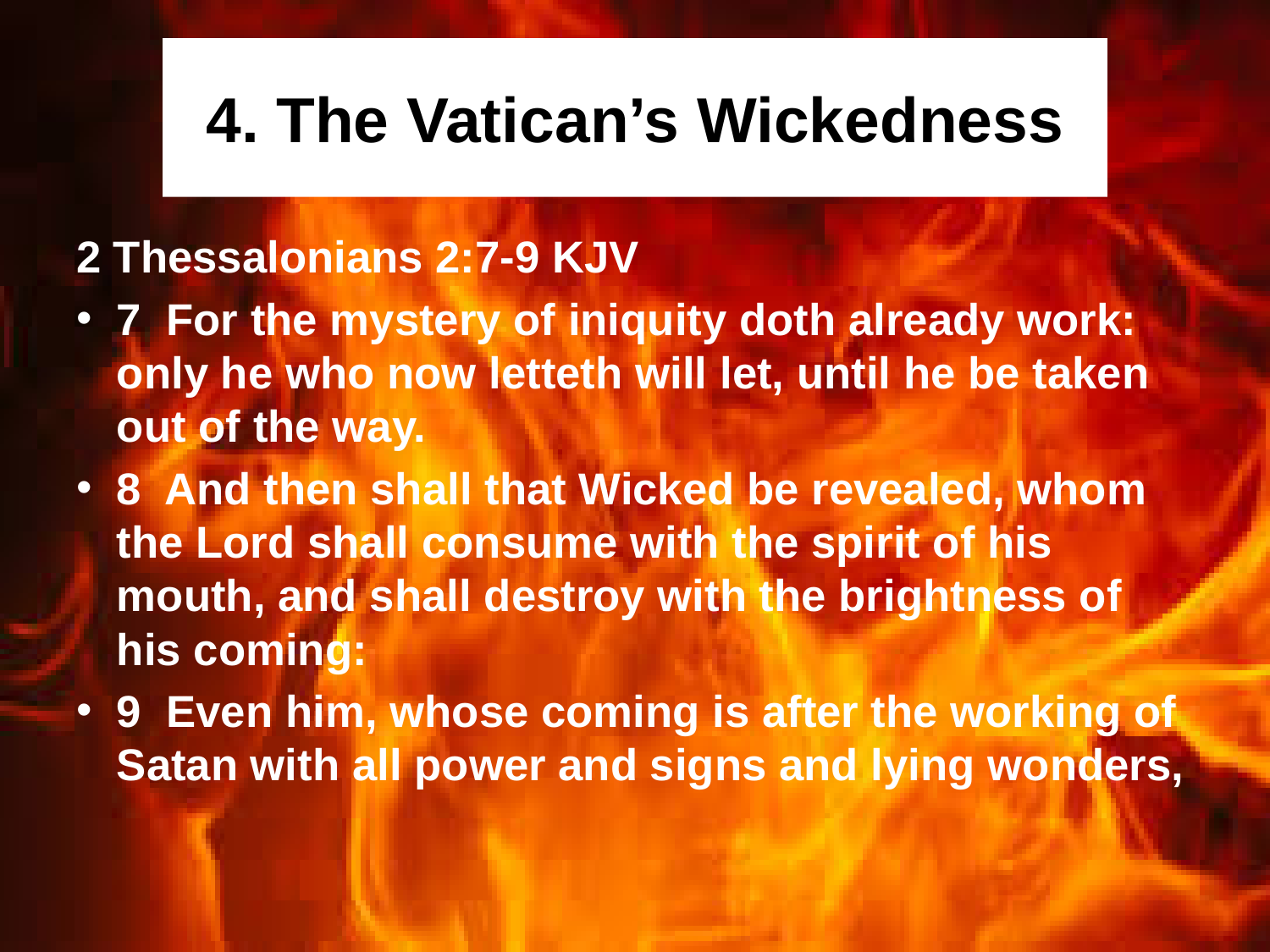

# 4. The Vatican’s Wickedness
2 Thessalonians 2:7-9 KJV
7  For the mystery of iniquity doth already work: only he who now letteth will let, until he be taken out of the way.
8  And then shall that Wicked be revealed, whom the Lord shall consume with the spirit of his mouth, and shall destroy with the brightness of his coming:
9  Even him, whose coming is after the working of Satan with all power and signs and lying wonders,